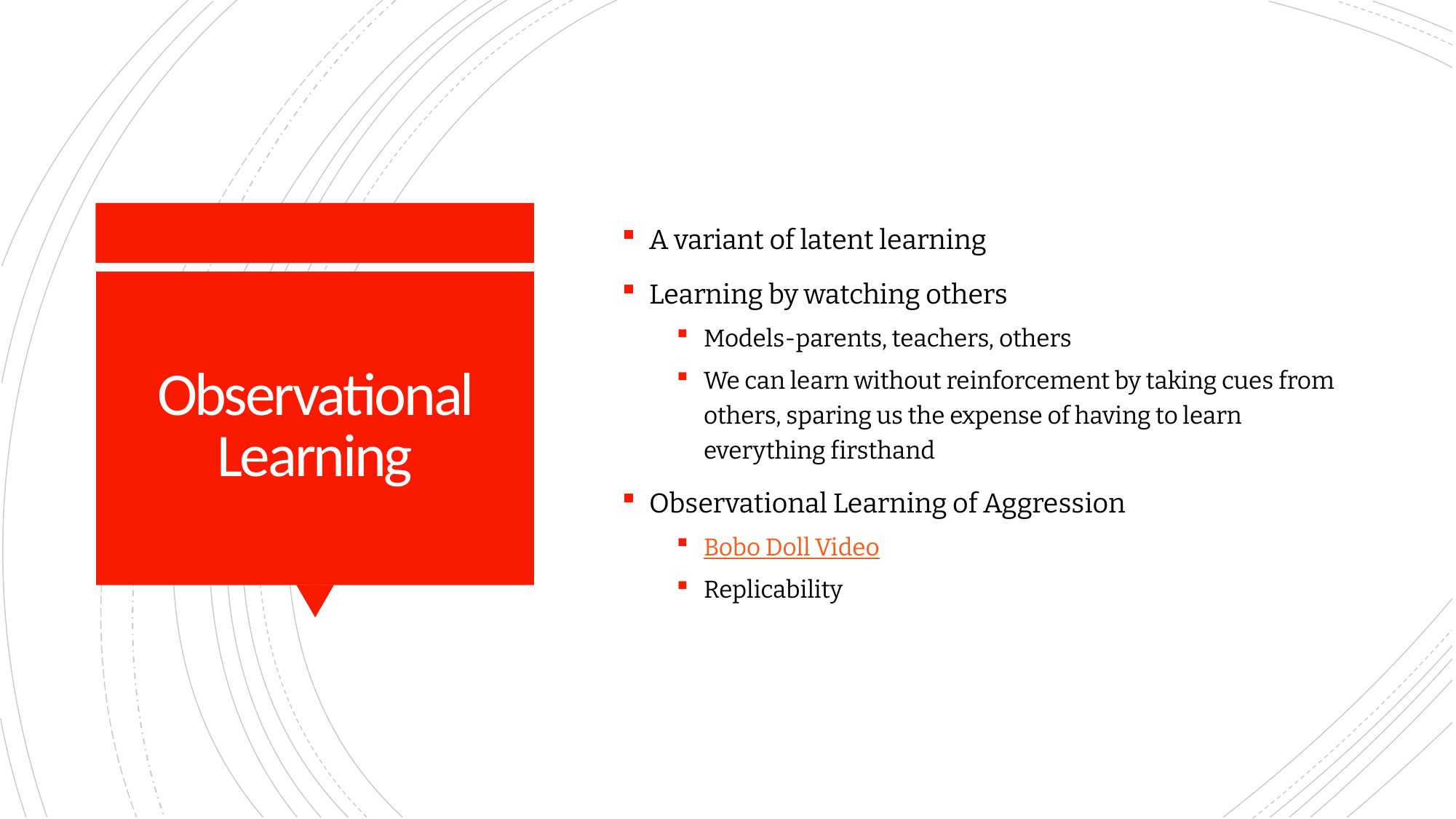

A variant of latent learning
Learning by watching others
Models-parents, teachers, others
We can learn without reinforcement by taking cues from others, sparing us the expense of having to learn everything firsthand
Observational Learning of Aggression
Bobo Doll Video
Replicability
# Observational Learning